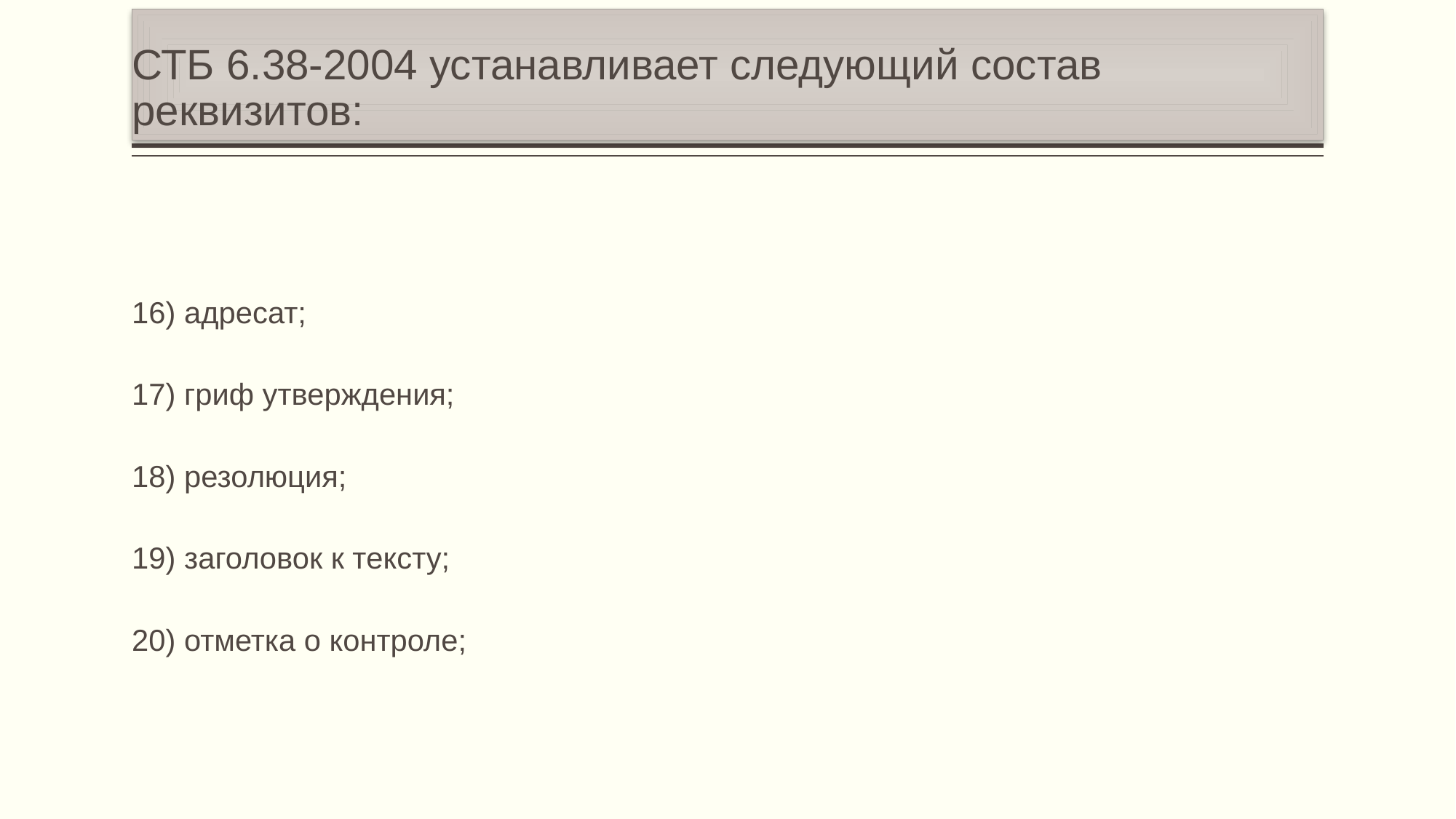

# СТБ 6.38-2004 устанавливает следующий состав реквизитов:

16) адресат;
17) гриф утверждения;
18) резолюция;
19) заголовок к тексту;
20) отметка о контроле;